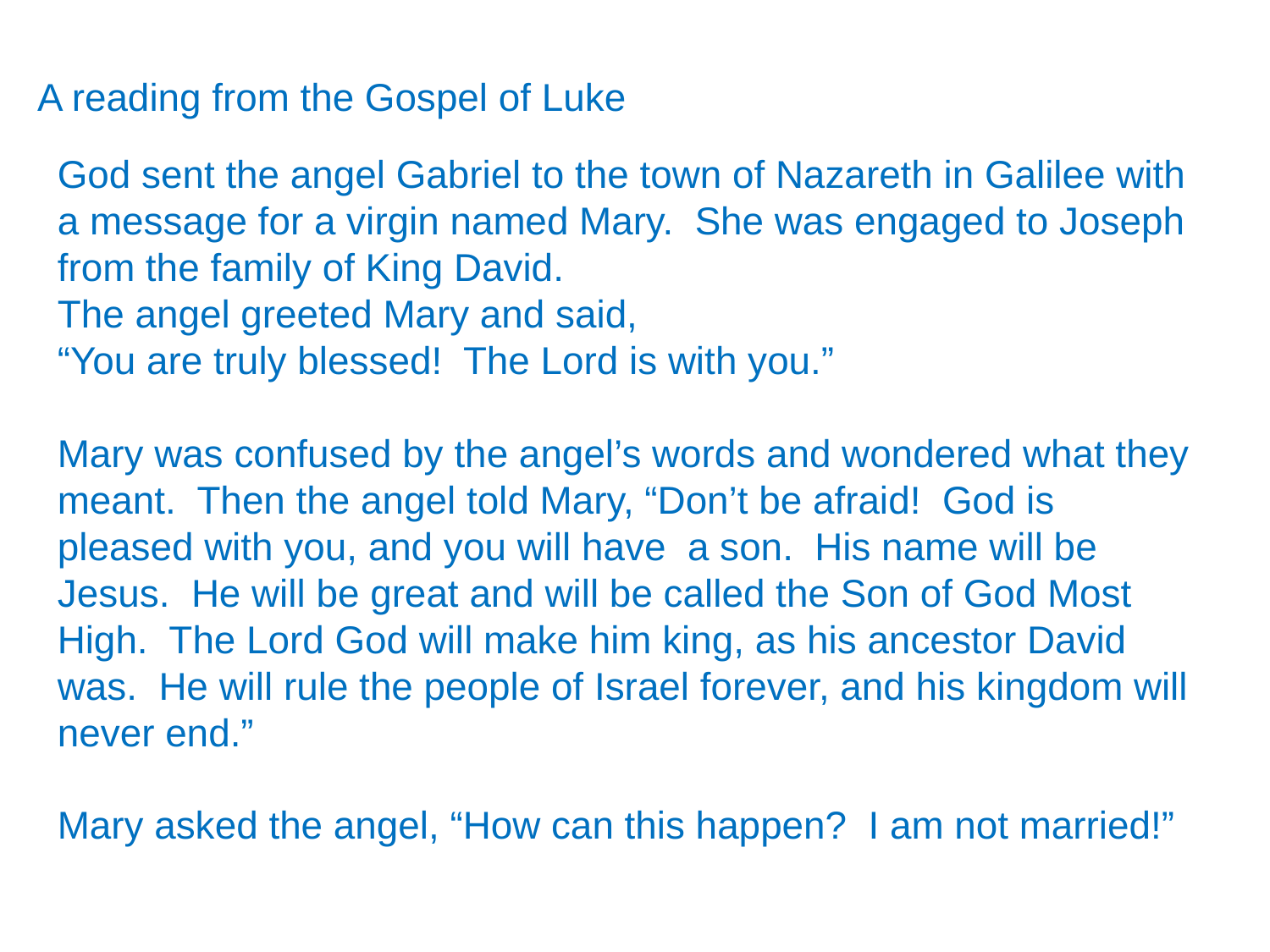

A reading from the Gospel of Luke

God sent the angel Gabriel to the town of Nazareth in Galilee with a message for a virgin named Mary.  She was engaged to Joseph from the family of King David.
The angel greeted Mary and said,
“You are truly blessed!  The Lord is with you.”

Mary was confused by the angel’s words and wondered what they meant.  Then the angel told Mary, “Don’t be afraid!  God is pleased with you, and you will have  a son.  His name will be Jesus.  He will be great and will be called the Son of God Most High.  The Lord God will make him king, as his ancestor David was.  He will rule the people of Israel forever, and his kingdom will never end.”

Mary asked the angel, “How can this happen?  I am not married!”